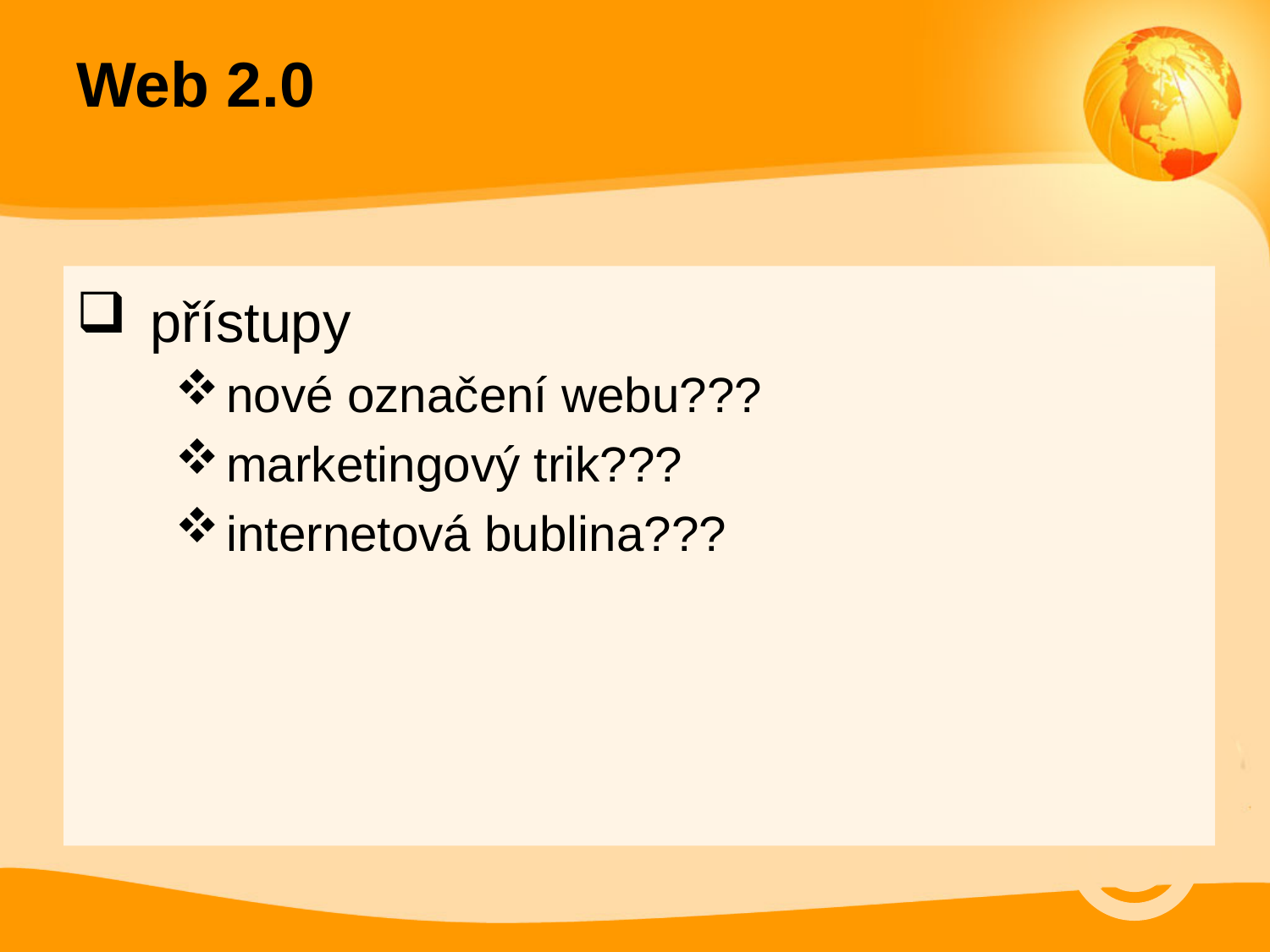

Web 2.0
přístupy
nové označení webu???
marketingový trik???
internetová bublina???